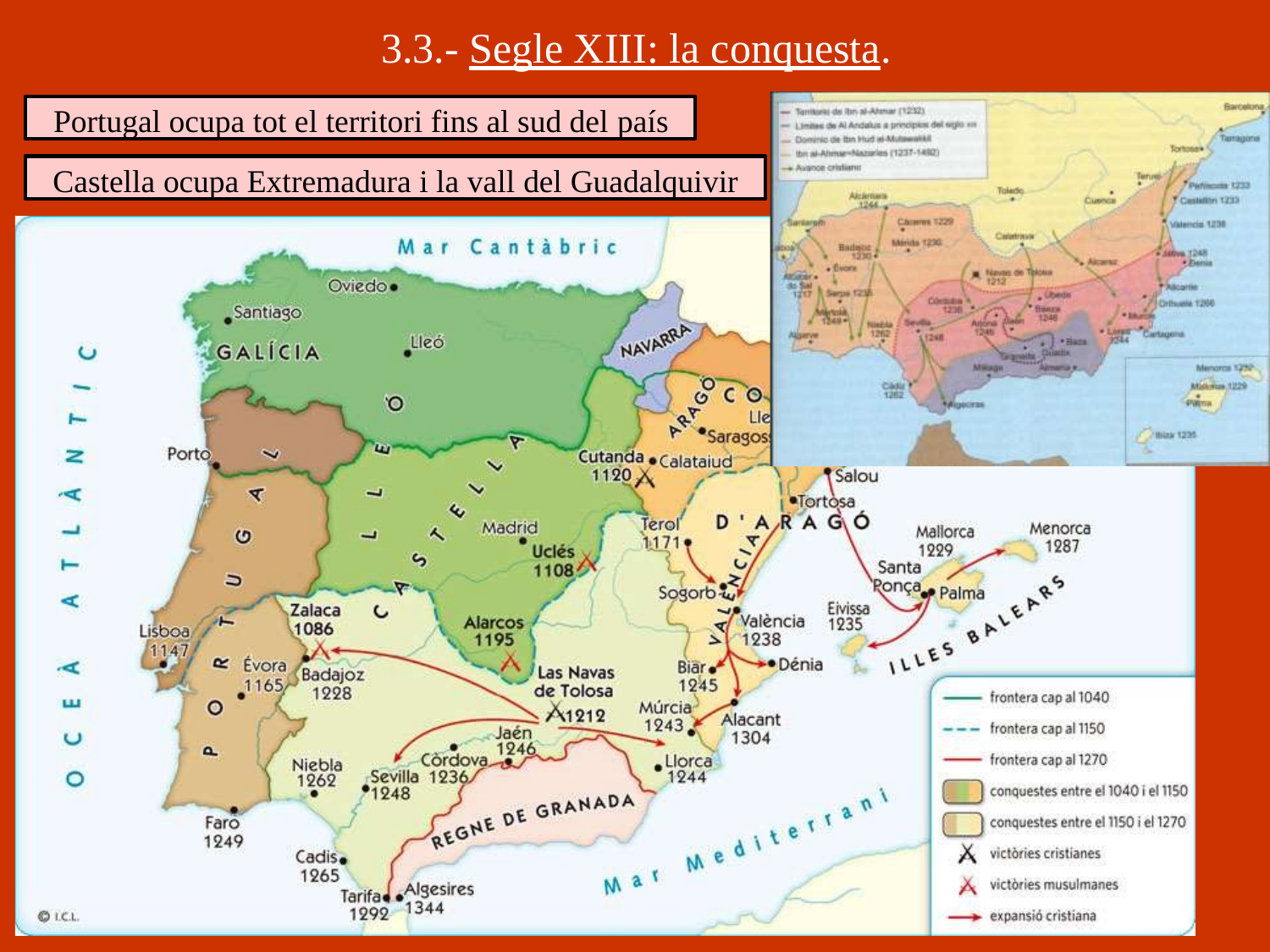

# 3.3.- Segle XIII: la conquesta.

Portugal ocupa tot el territori fins al sud del país
Castella ocupa Extremadura i la vall del Guadalquivir